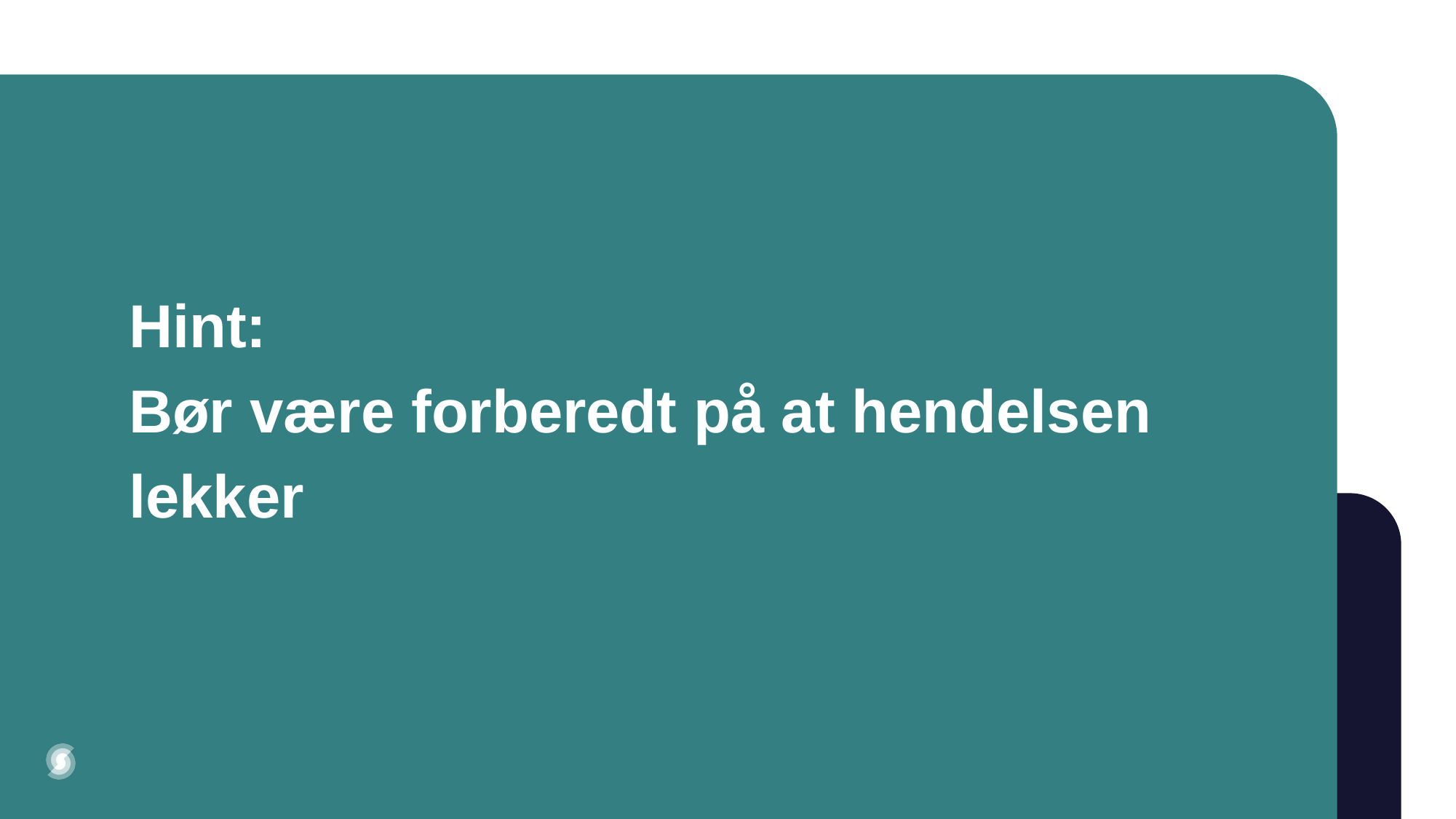

# Hint: Bør være forberedt på at hendelsen lekker